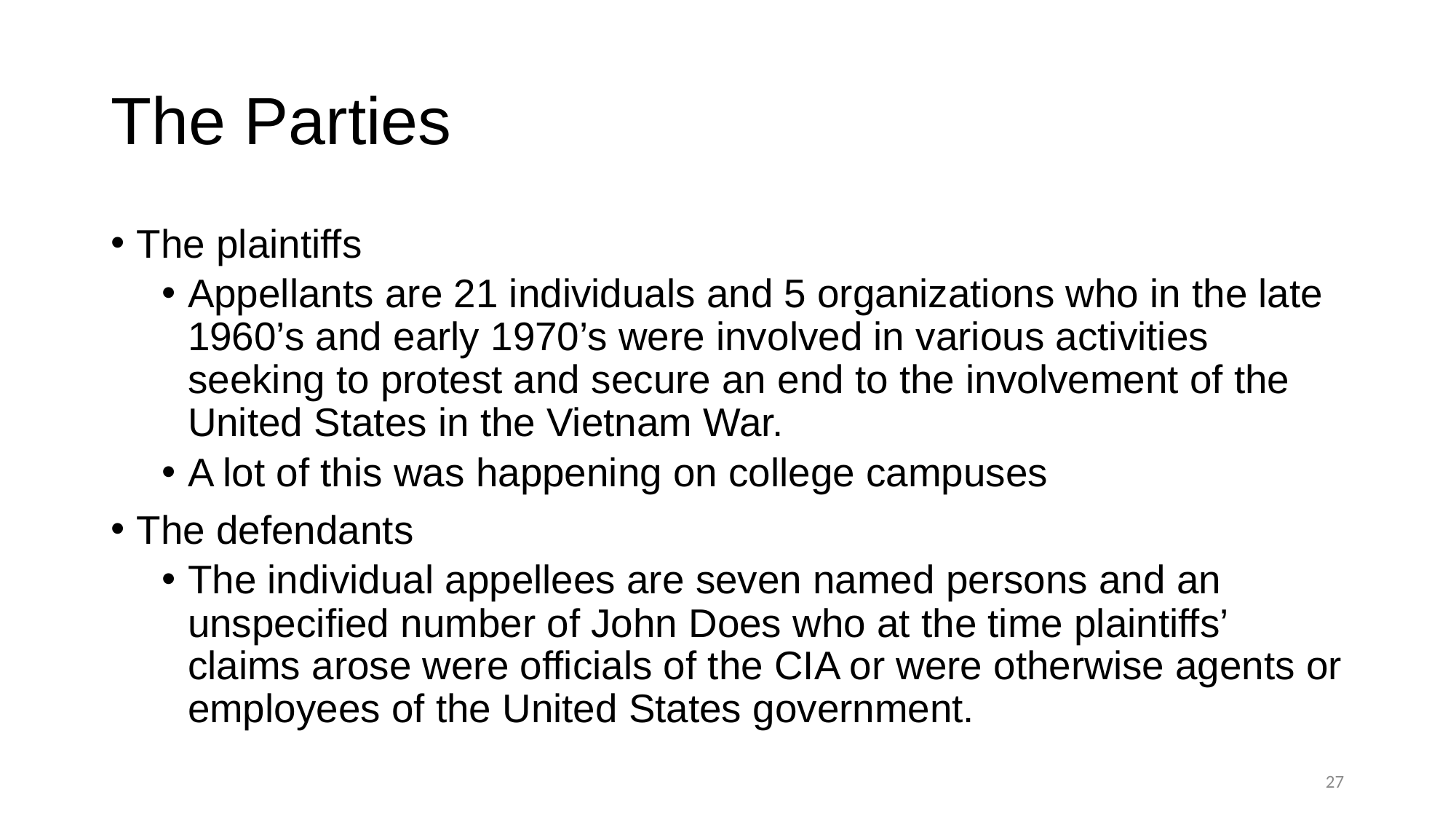

# The Parties
The plaintiffs
Appellants are 21 individuals and 5 organizations who in the late 1960’s and early 1970’s were involved in various activities seeking to protest and secure an end to the involvement of the United States in the Vietnam War.
A lot of this was happening on college campuses
The defendants
The individual appellees are seven named persons and an unspecified number of John Does who at the time plaintiffs’ claims arose were officials of the CIA or were otherwise agents or employees of the United States government.
27